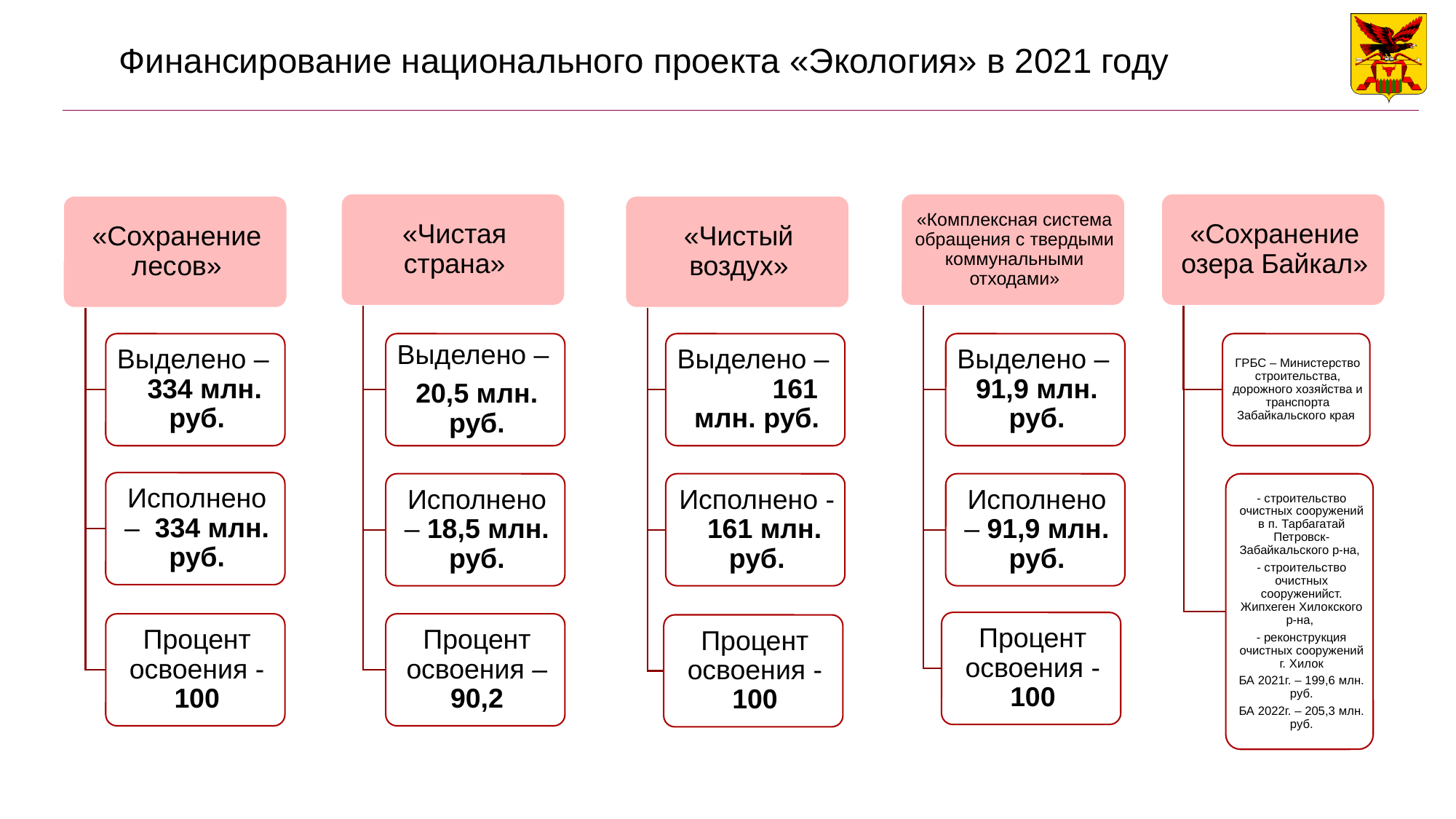

Финансирование национального проекта «Экология» в 2021 году
«Сохранение лесов»
Выделено –    334 млн. руб.
Исполнено –  334 млн. руб.
Процент освоения - 100
«Чистая страна»
Выделено –
20,5 млн. руб.
Исполнено – 18,5 млн. руб.
Процент освоения – 90,2
«Чистый воздух»
Выделено –            161 млн. руб.
Исполнено -   161 млн. руб.
Процент освоения - 100
«Комплексная система обращения с твердыми коммунальными отходами»
Выделено –  91,9 млн. руб.
Исполнено – 91,9 млн. руб.
Процент освоения - 100
«Сохранение озера Байкал»
ГРБС – Министерство строительства, дорожного хозяйства и транспорта Забайкальского края
- строительство очистных сооружений в п. Тарбагатай Петровск-Забайкальского р-на,
- строительство очистных сооруженийст. Жипхеген Хилокского р-на,
 - реконструкция  очистных сооружений г. Хилок
БА 2021г. – 199,6 млн. руб.
БА 2022г. – 205,3 млн. руб.